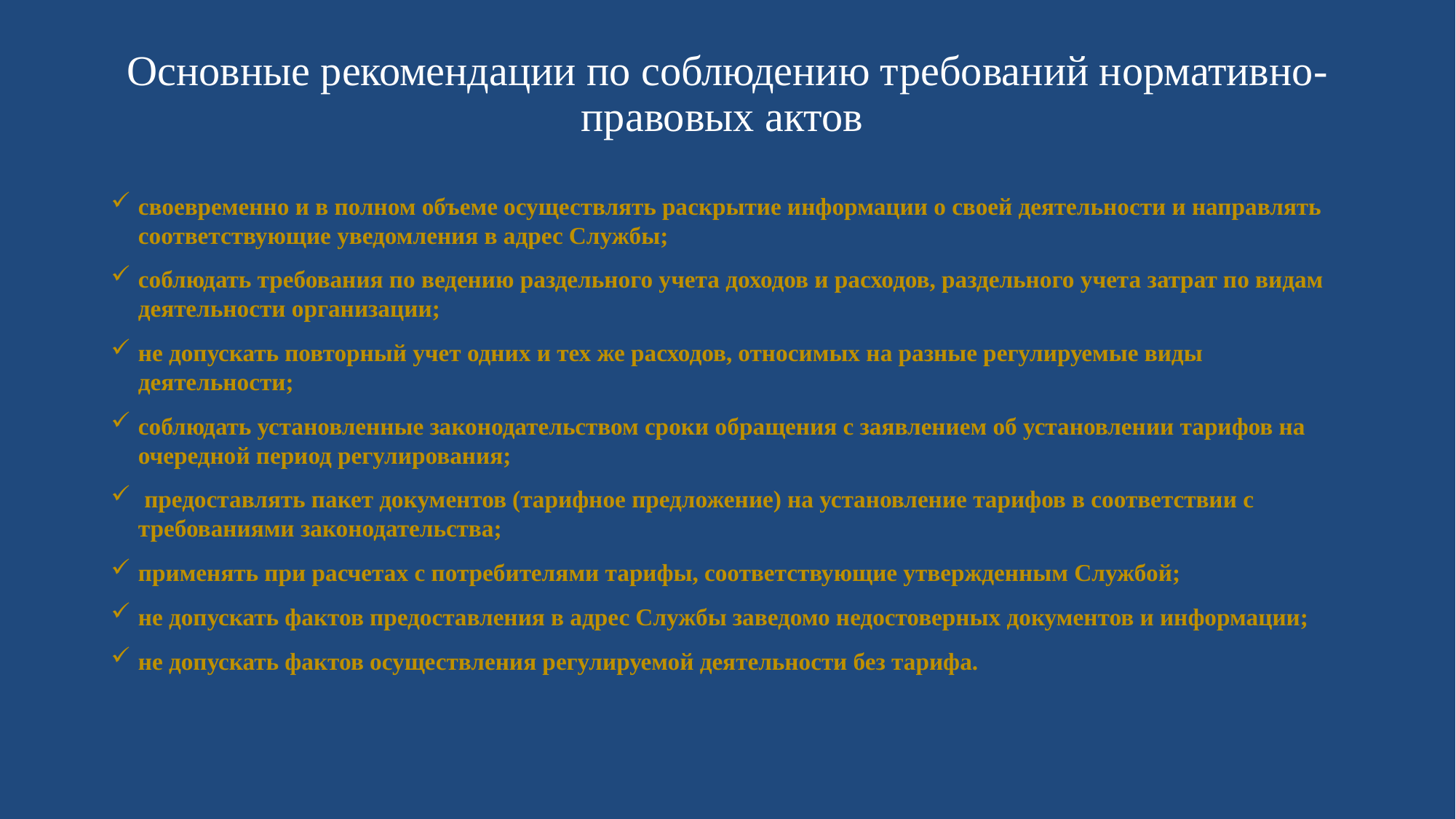

# Основные рекомендации по соблюдению требований нормативно-правовых актов
своевременно и в полном объеме осуществлять раскрытие информации о своей деятельности и направлять соответствующие уведомления в адрес Службы;
соблюдать требования по ведению раздельного учета доходов и расходов, раздельного учета затрат по видам деятельности организации;
не допускать повторный учет одних и тех же расходов, относимых на разные регулируемые виды деятельности;
соблюдать установленные законодательством сроки обращения с заявлением об установлении тарифов на очередной период регулирования;
 предоставлять пакет документов (тарифное предложение) на установление тарифов в соответствии с требованиями законодательства;
применять при расчетах с потребителями тарифы, соответствующие утвержденным Службой;
не допускать фактов предоставления в адрес Службы заведомо недостоверных документов и информации;
не допускать фактов осуществления регулируемой деятельности без тарифа.